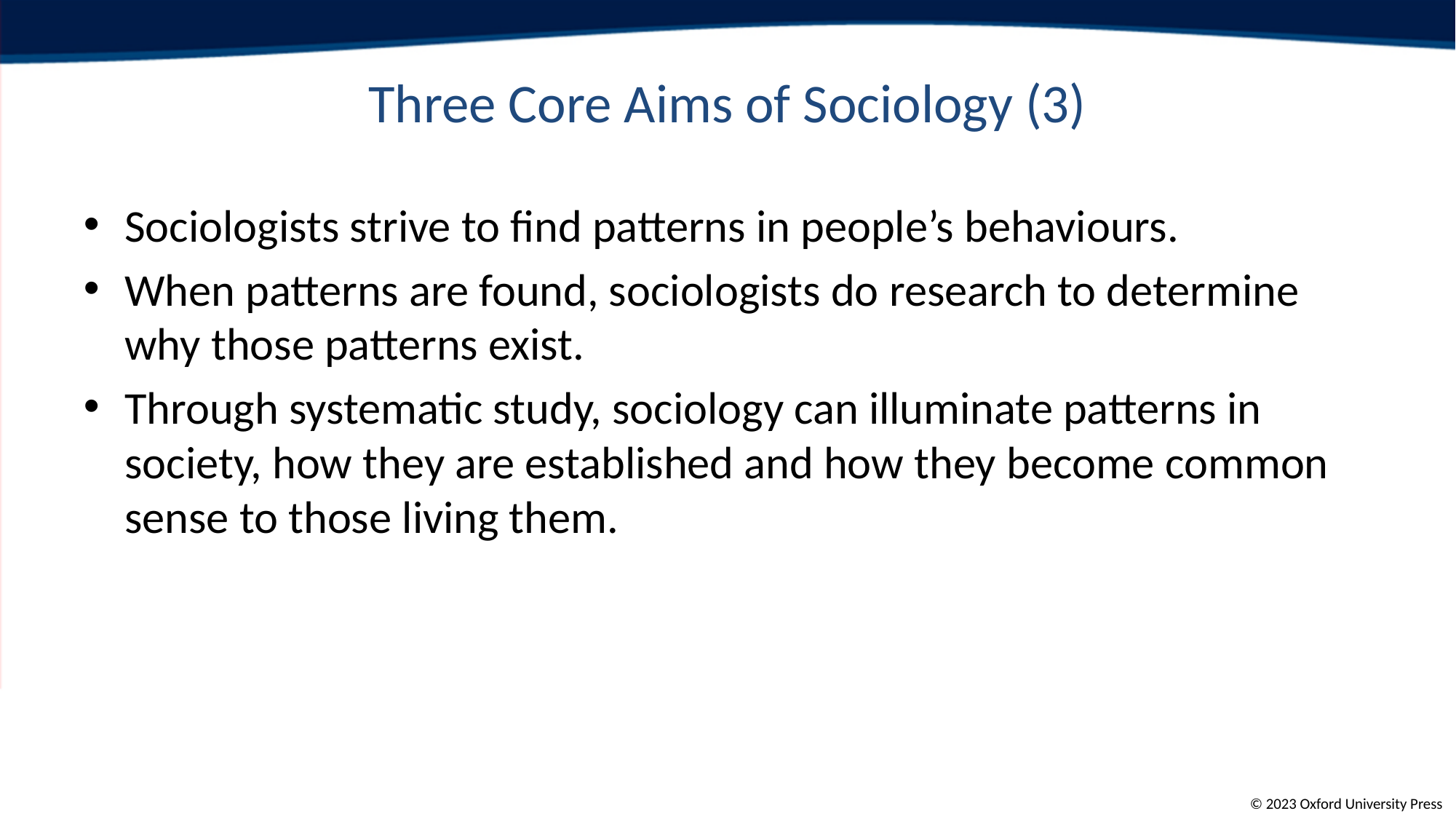

# Three Core Aims of Sociology (3)
Sociologists strive to find patterns in people’s behaviours.
When patterns are found, sociologists do research to determine why those patterns exist.
Through systematic study, sociology can illuminate patterns in society, how they are established and how they become common sense to those living them.